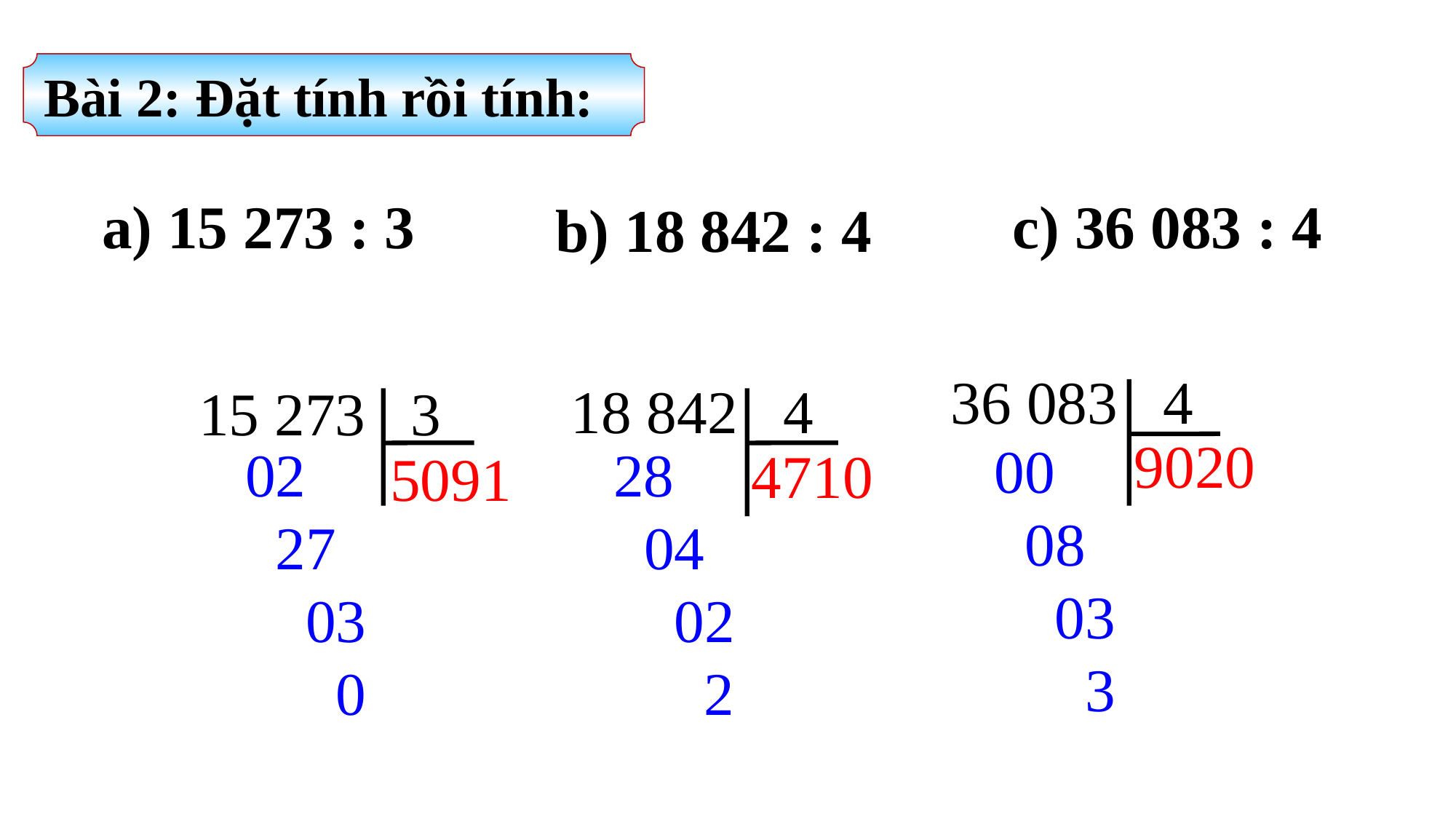

Bài 2: Đặt tính rồi tính:
a) 15 273 : 3
c) 36 083 : 4
b) 18 842 : 4
36 083   4
18 842   4
15 273   3

9020
00
  08
    03
      3
28
  04
    02
      2
02
  27
    03
      0
4710

5091